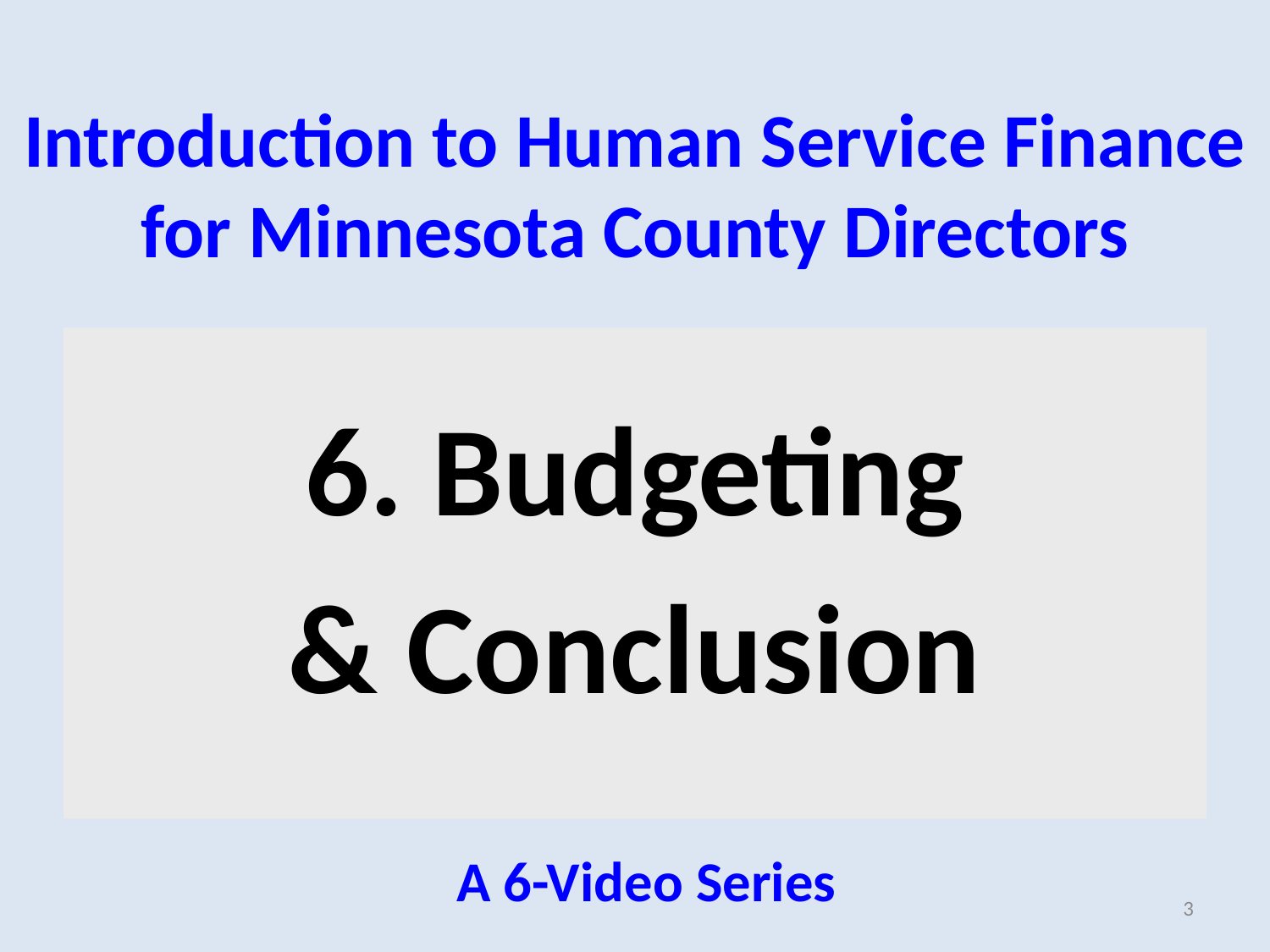

# Introduction to Human Service Finance for Minnesota County Directors

6. Budgeting
& Conclusion
A 6-Video Series
3